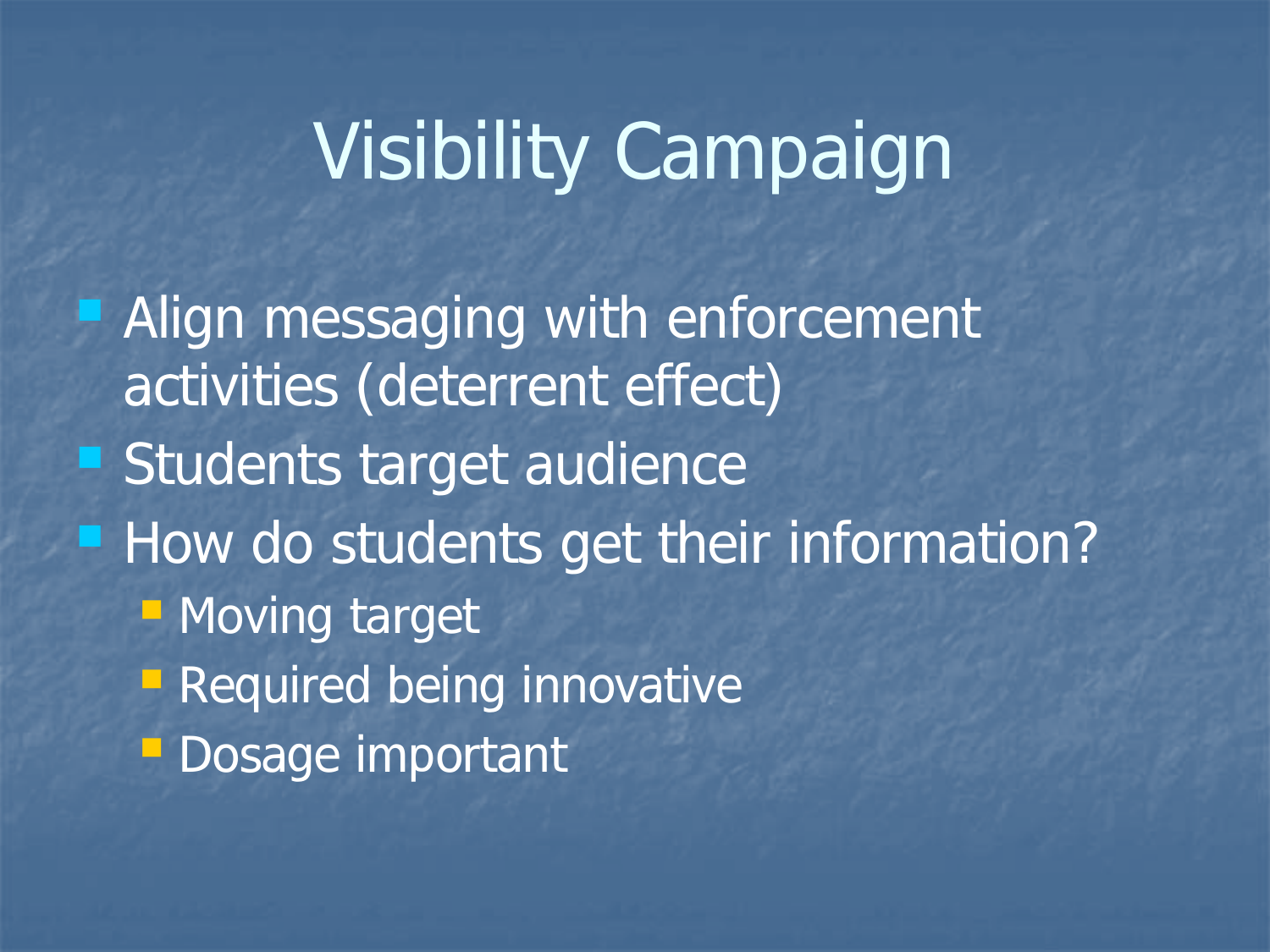

# Visibility Campaign
Align messaging with enforcement activities (deterrent effect)
Students target audience
How do students get their information?
Moving target
Required being innovative
Dosage important